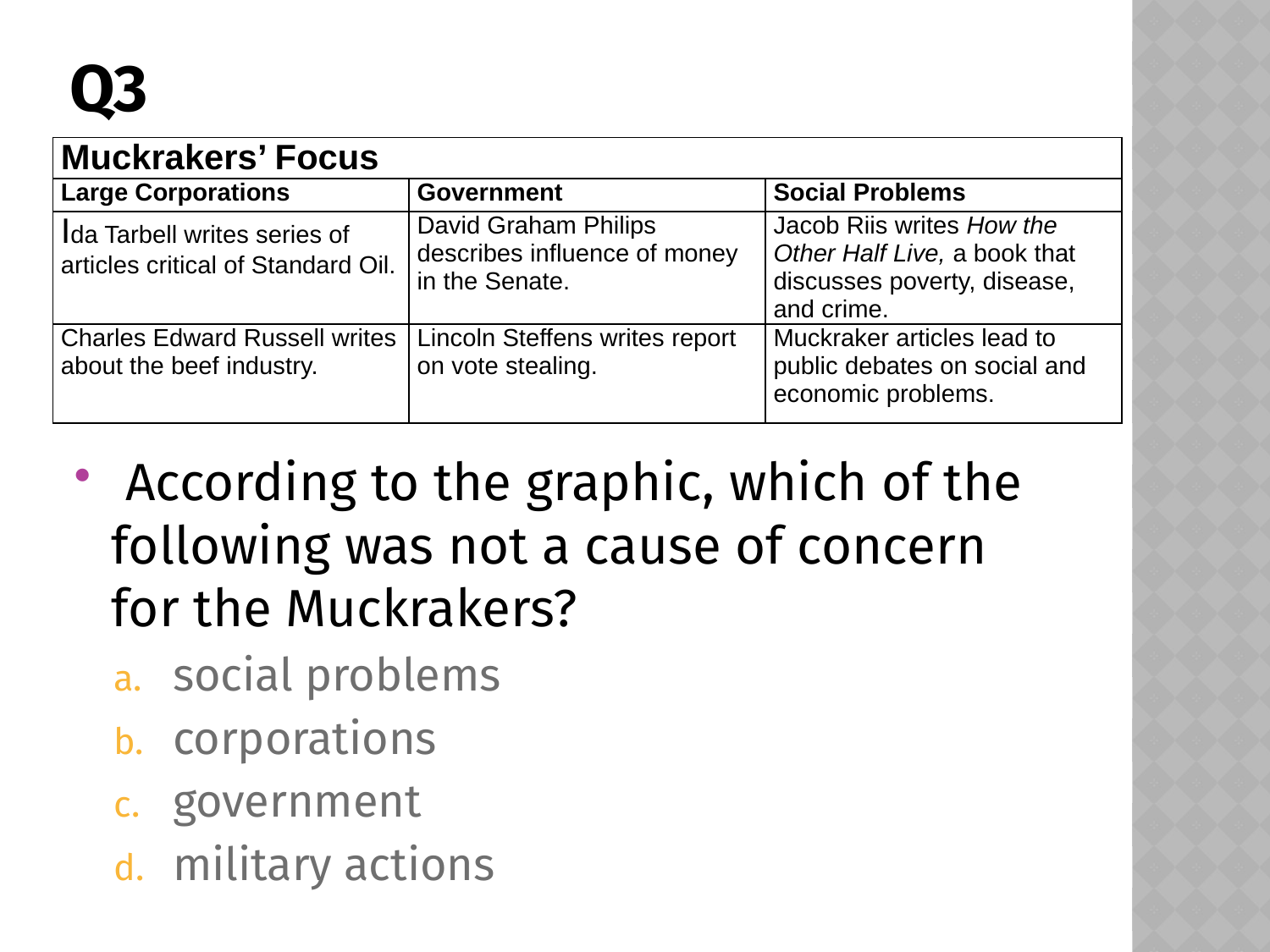

# Q3
| Muckrakers’ Focus |  |  |
| --- | --- | --- |
| Large Corporations | Government | Social Problems |
| Ida Tarbell writes series of articles critical of Standard Oil. | David Graham Philips describes influence of money in the Senate. | Jacob Riis writes How the Other Half Live, a book that discusses poverty, disease, and crime. |
| Charles Edward Russell writes about the beef industry. | Lincoln Steffens writes report on vote stealing. | Muckraker articles lead to public debates on social and economic problems. |

 According to the graphic, which of the following was not a cause of concern for the Muckrakers?
social problems
corporations
government
military actions